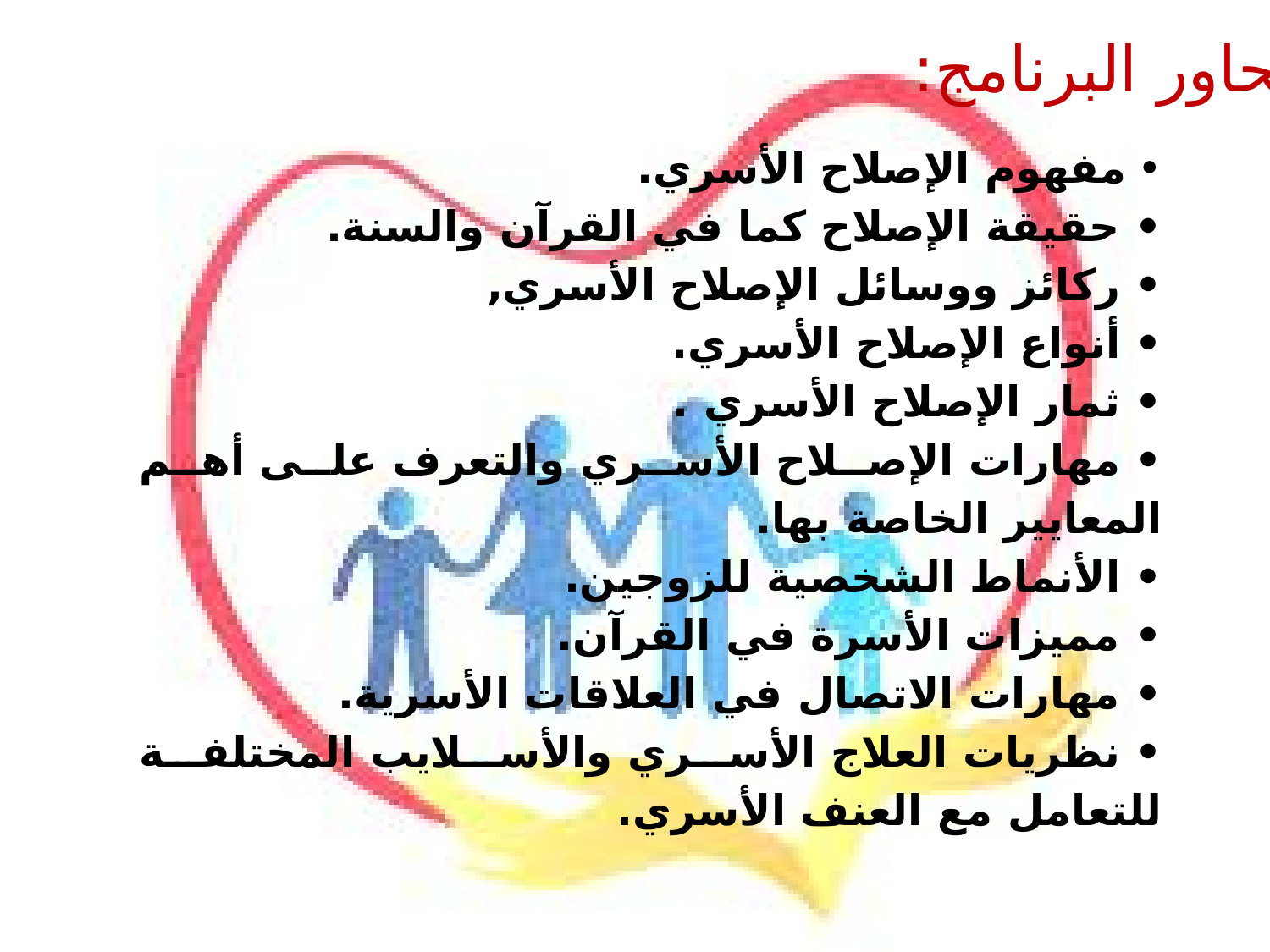

محاور البرنامج:
• مفهوم الإصلاح الأسري.
• حقيقة الإصلاح كما في القرآن والسنة.
• ركائز ووسائل الإصلاح الأسري,
• أنواع الإصلاح الأسري.
• ثمار الإصلاح الأسري .
• مهارات الإصلاح الأسري والتعرف على أهم المعايير الخاصة بها.
• الأنماط الشخصية للزوجين.
• مميزات الأسرة في القرآن.
• مهارات الاتصال في العلاقات الأسرية.
• نظريات العلاج الأسري والأسلايب المختلفة للتعامل مع العنف الأسري.